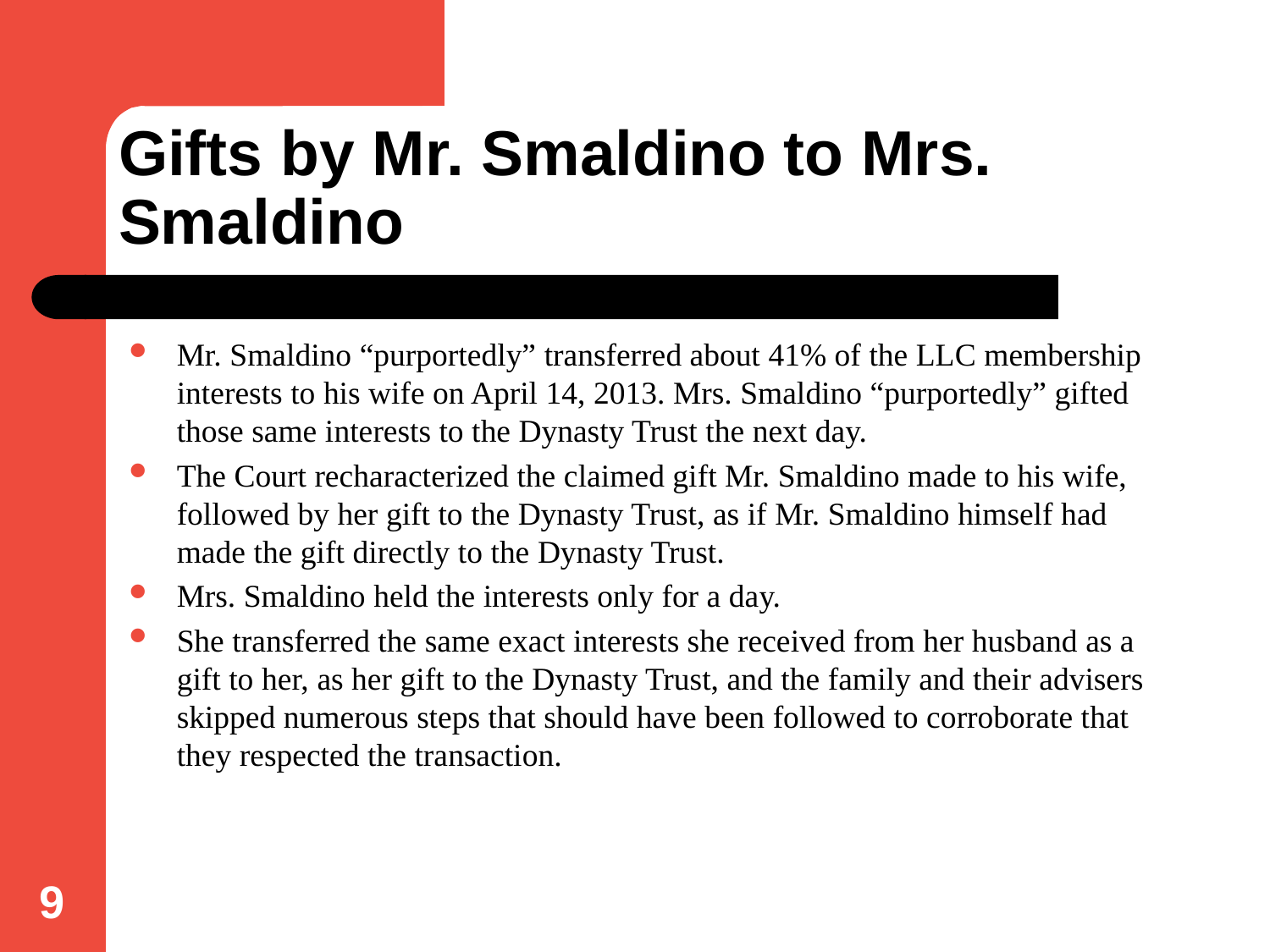

# Gifts by Mr. Smaldino to Mrs. Smaldino
Mr. Smaldino “purportedly” transferred about 41% of the LLC membership interests to his wife on April 14, 2013. Mrs. Smaldino “purportedly” gifted those same interests to the Dynasty Trust the next day.
The Court recharacterized the claimed gift Mr. Smaldino made to his wife, followed by her gift to the Dynasty Trust, as if Mr. Smaldino himself had made the gift directly to the Dynasty Trust.
Mrs. Smaldino held the interests only for a day.
She transferred the same exact interests she received from her husband as a gift to her, as her gift to the Dynasty Trust, and the family and their advisers skipped numerous steps that should have been followed to corroborate that they respected the transaction.

9